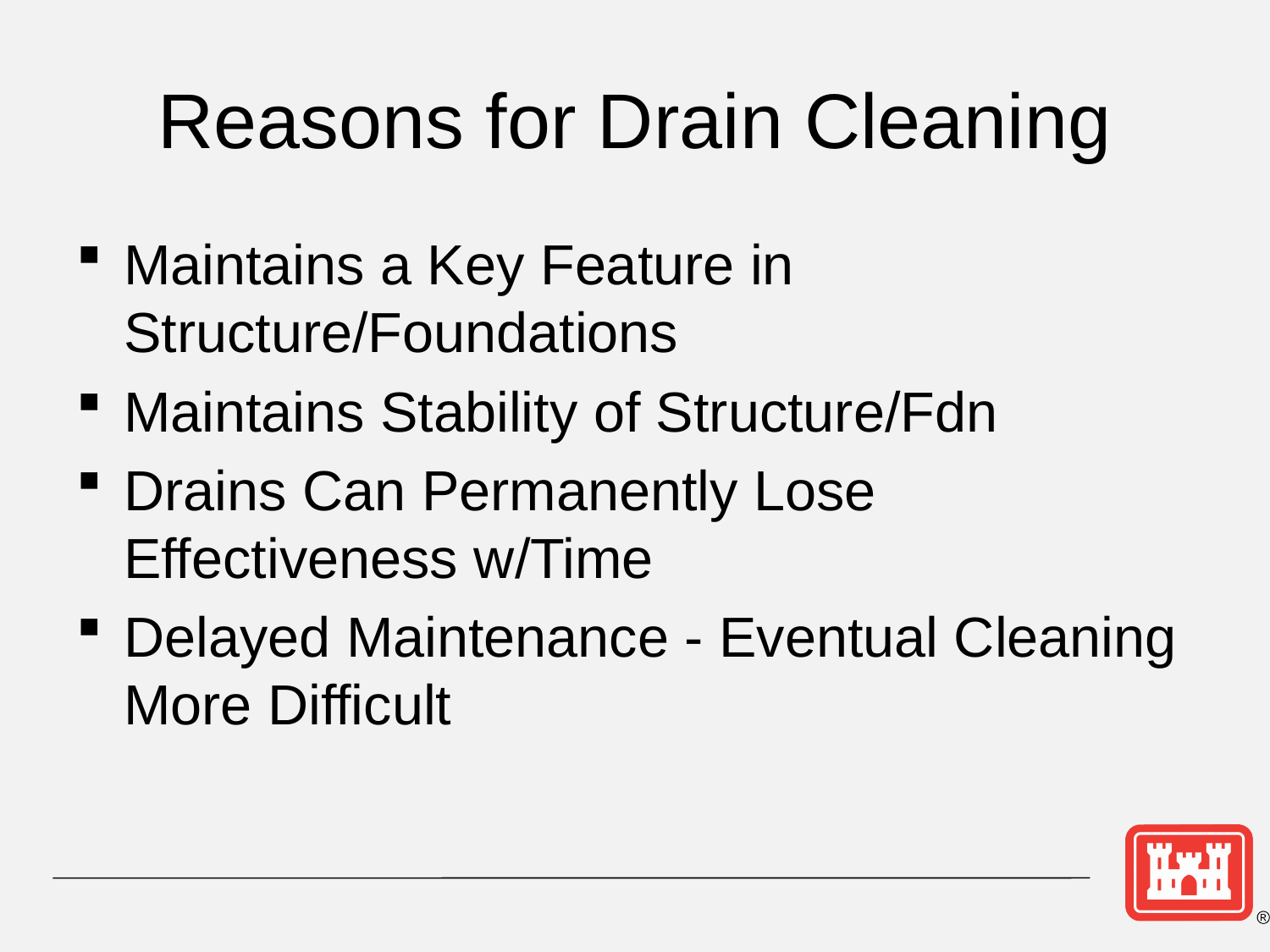

# Reasons for Drain Cleaning
Maintains a Key Feature in Structure/Foundations
Maintains Stability of Structure/Fdn
Drains Can Permanently Lose Effectiveness w/Time
Delayed Maintenance - Eventual Cleaning More Difficult